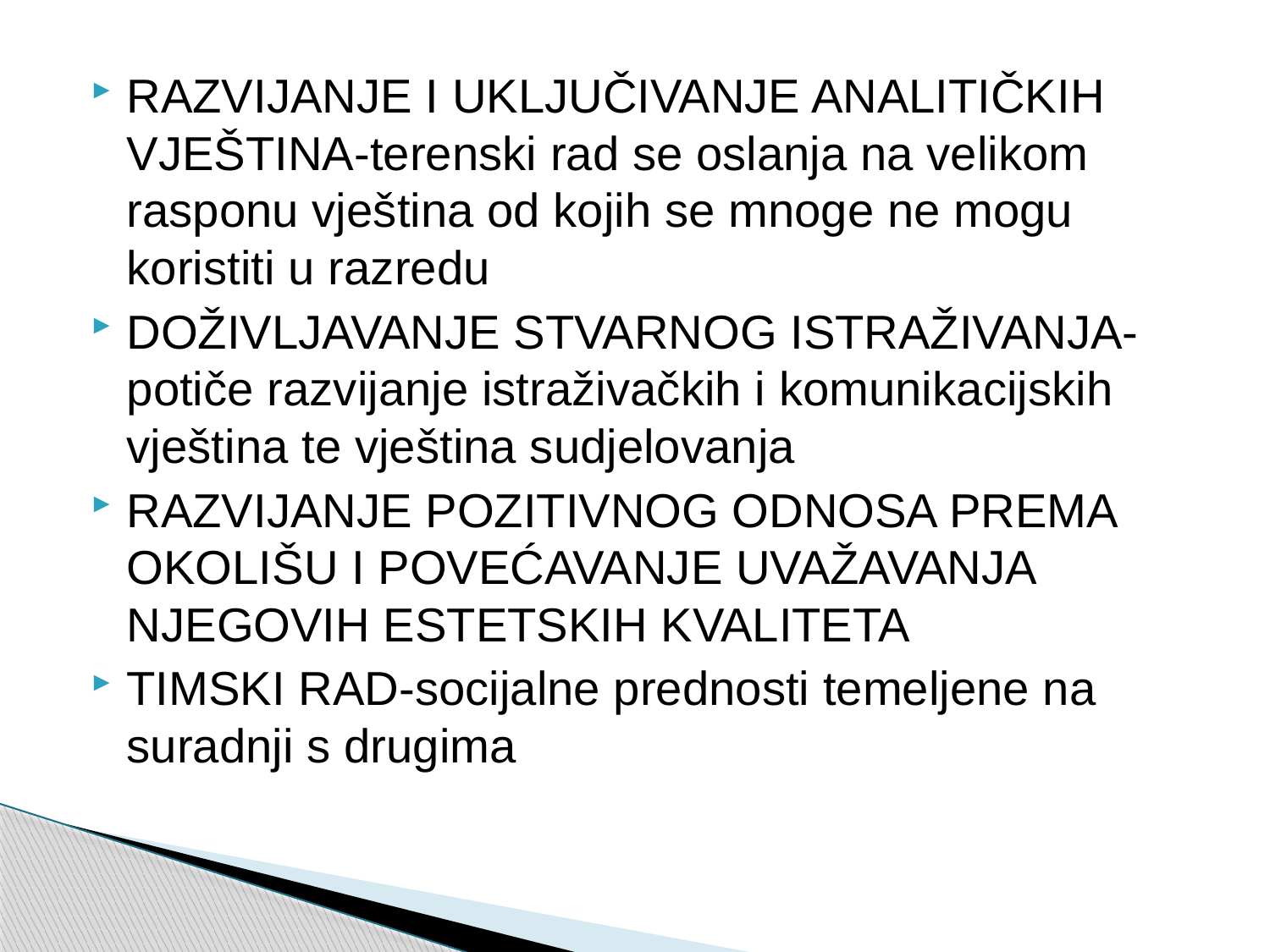

#
RAZVIJANJE I UKLJUČIVANJE ANALITIČKIH VJEŠTINA-terenski rad se oslanja na velikom rasponu vještina od kojih se mnoge ne mogu koristiti u razredu
DOŽIVLJAVANJE STVARNOG ISTRAŽIVANJA-potiče razvijanje istraživačkih i komunikacijskih vještina te vještina sudjelovanja
RAZVIJANJE POZITIVNOG ODNOSA PREMA OKOLIŠU I POVEĆAVANJE UVAŽAVANJA NJEGOVIH ESTETSKIH KVALITETA
TIMSKI RAD-socijalne prednosti temeljene na suradnji s drugima